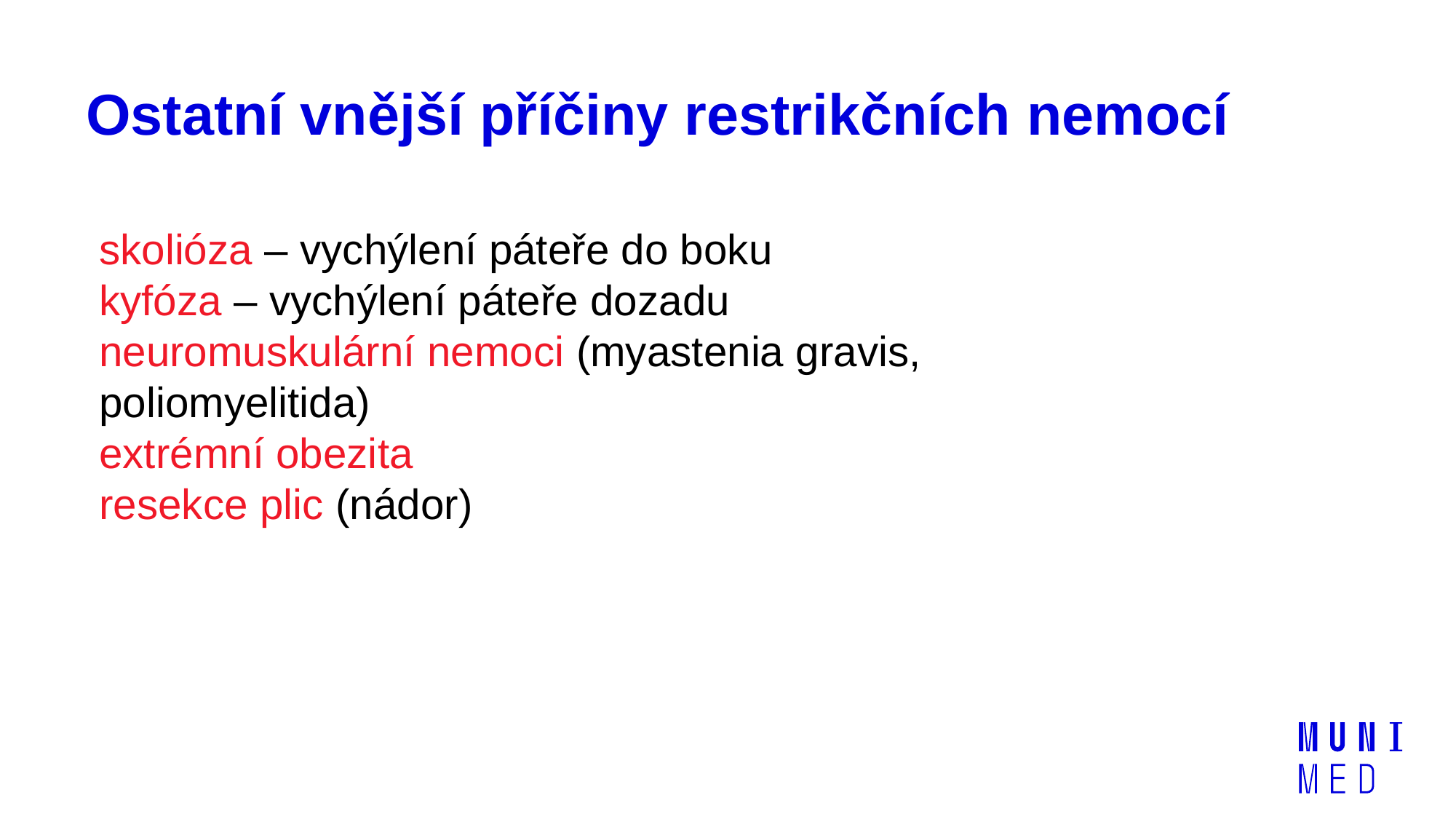

# Ostatní vnější příčiny restrikčních nemocí
skolióza – vychýlení páteře do boku
kyfóza – vychýlení páteře dozadu
neuromuskulární nemoci (myastenia gravis, poliomyelitida)
extrémní obezita
resekce plic (nádor)